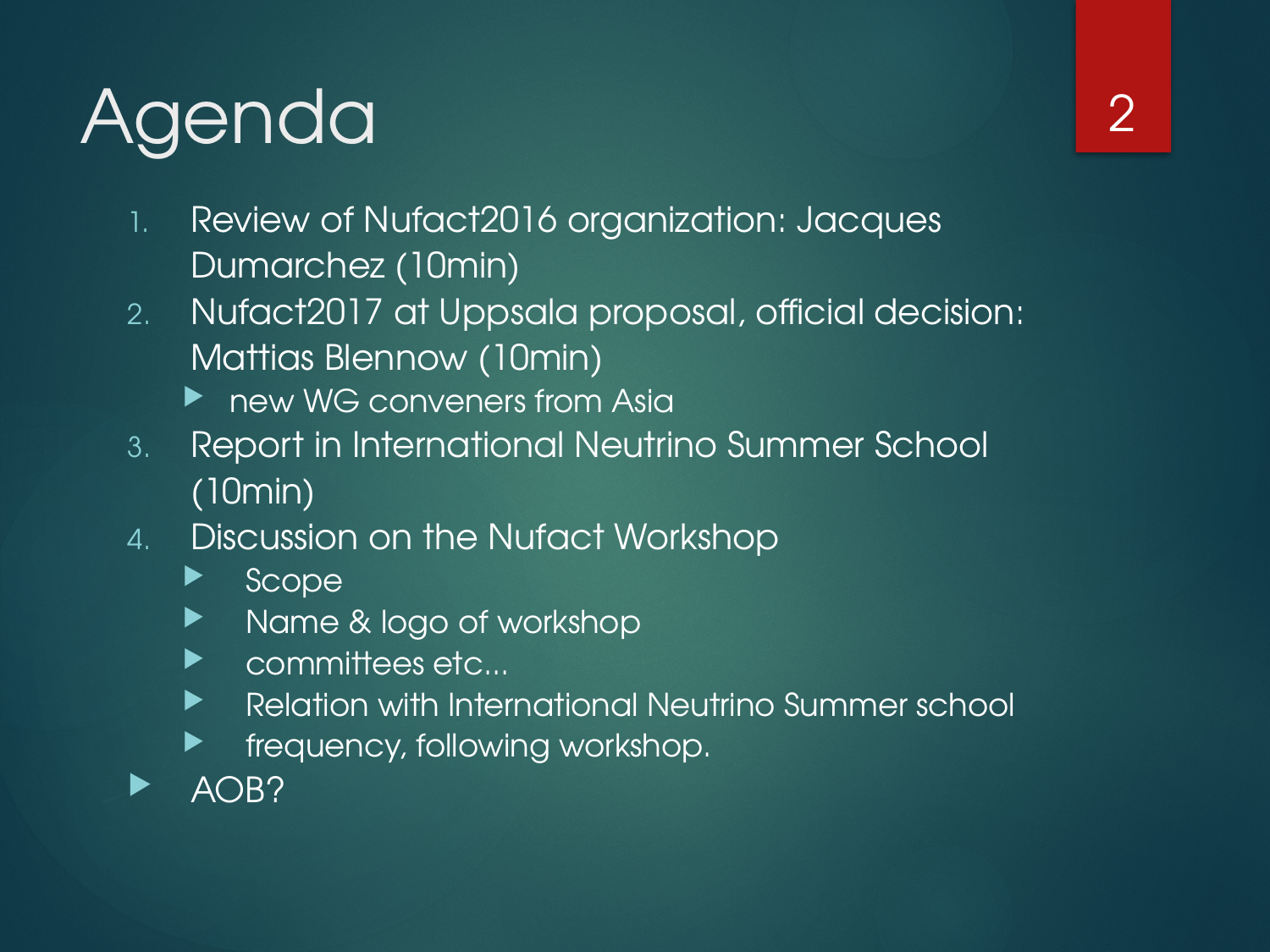

2
# Agenda
Review of Nufact2016 organization: Jacques Dumarchez (10min)
Nufact2017 at Uppsala proposal, official decision: Mattias Blennow (10min)
new WG conveners from Asia
Report in International Neutrino Summer School  (10min)
Discussion on the Nufact Workshop
Scope
Name & logo of workshop
committees etc...
Relation with International Neutrino Summer school
frequency, following workshop.
AOB?